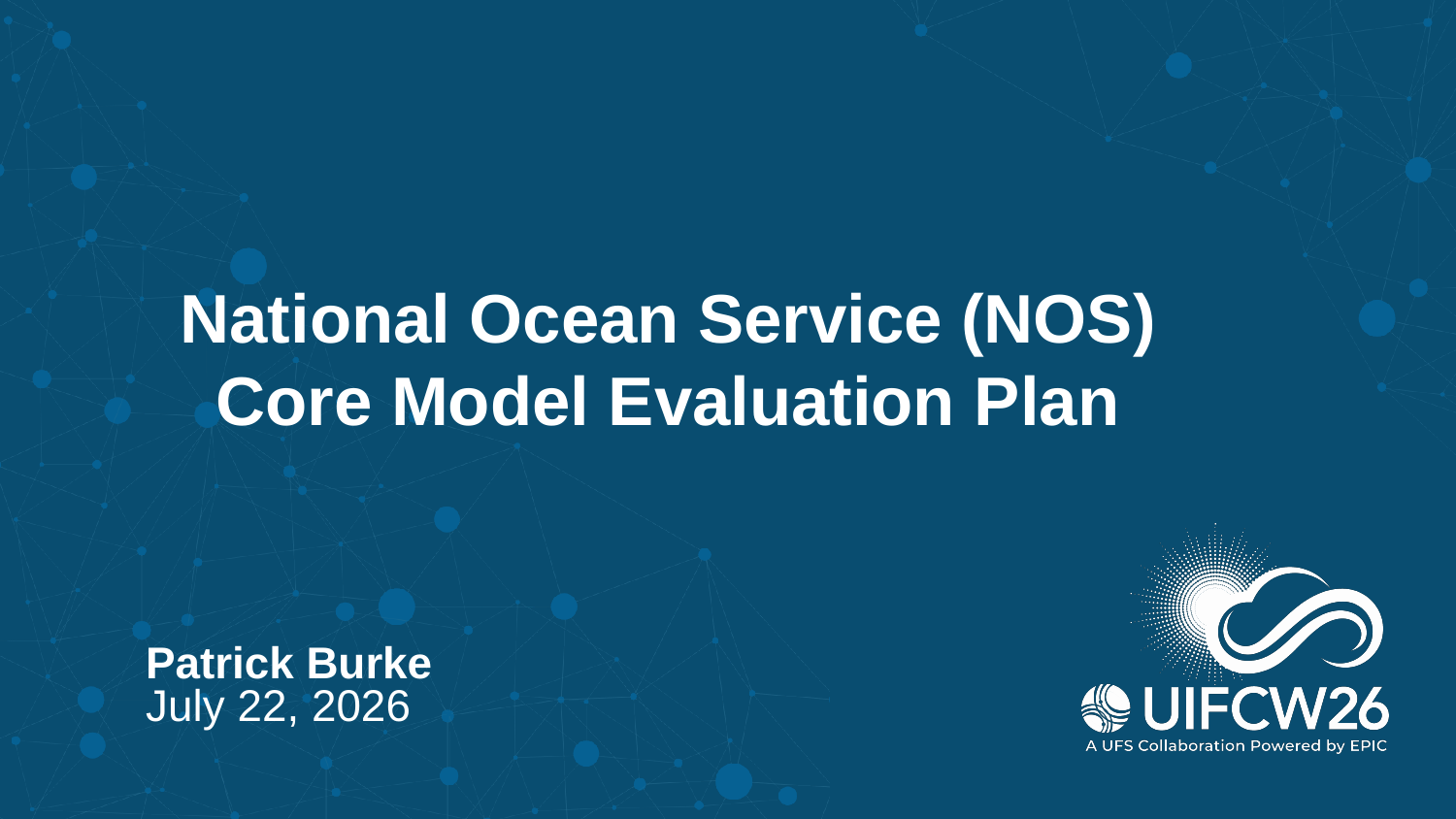

# National Ocean Service (NOS)
Core Model Evaluation Plan
Patrick Burke
July 22, 2026